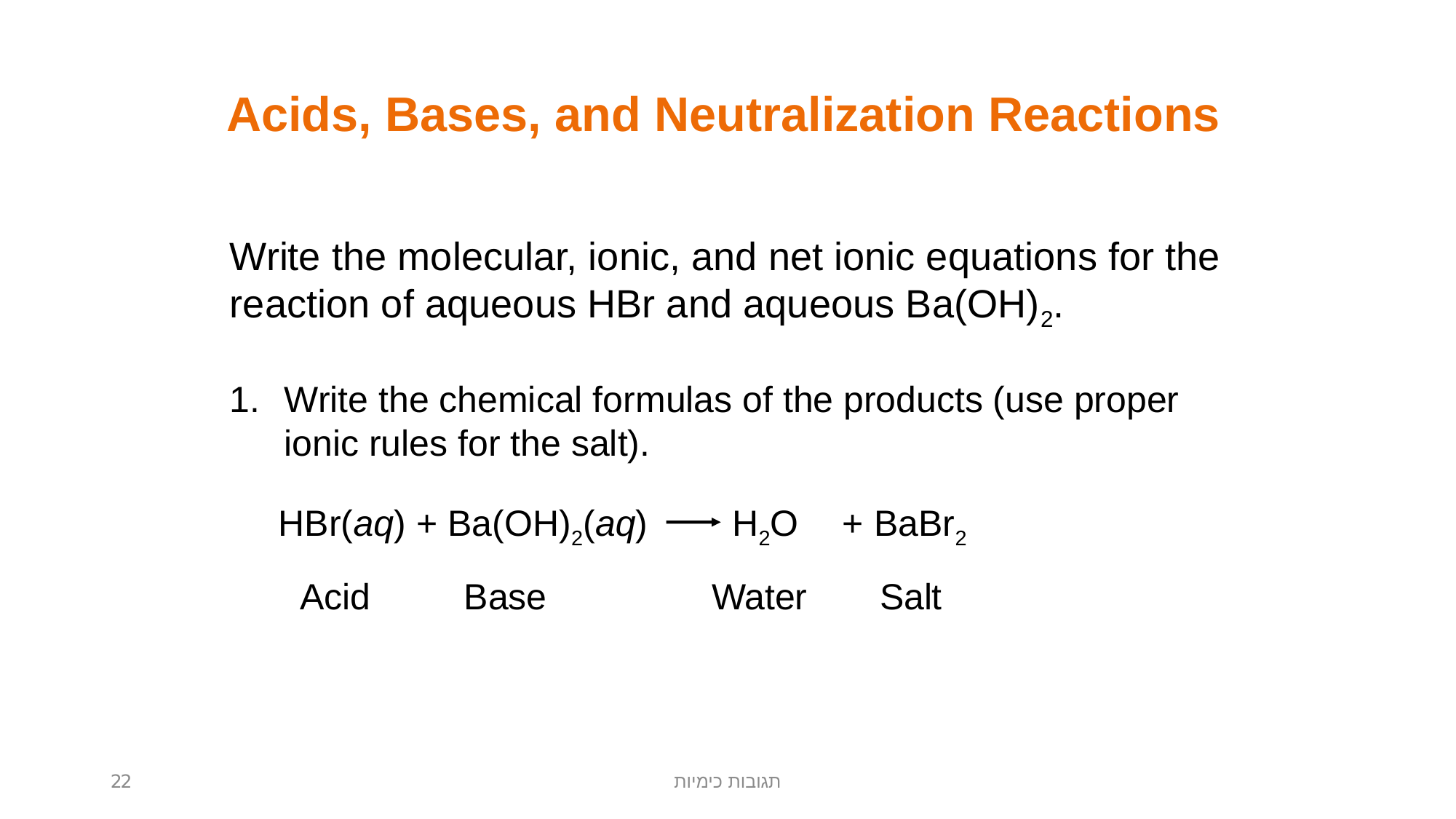

Acids, Bases, and Neutralization Reactions
Write the molecular, ionic, and net ionic equations for the reaction of aqueous HBr and aqueous Ba(OH)2.

Write the chemical formulas of the products (use proper ionic rules for the salt).

HBr(aq)
+
Ba(OH)2(aq)
H2O
+
BaBr2

Acid
Base
Water
Salt
22
תגובות כימיות